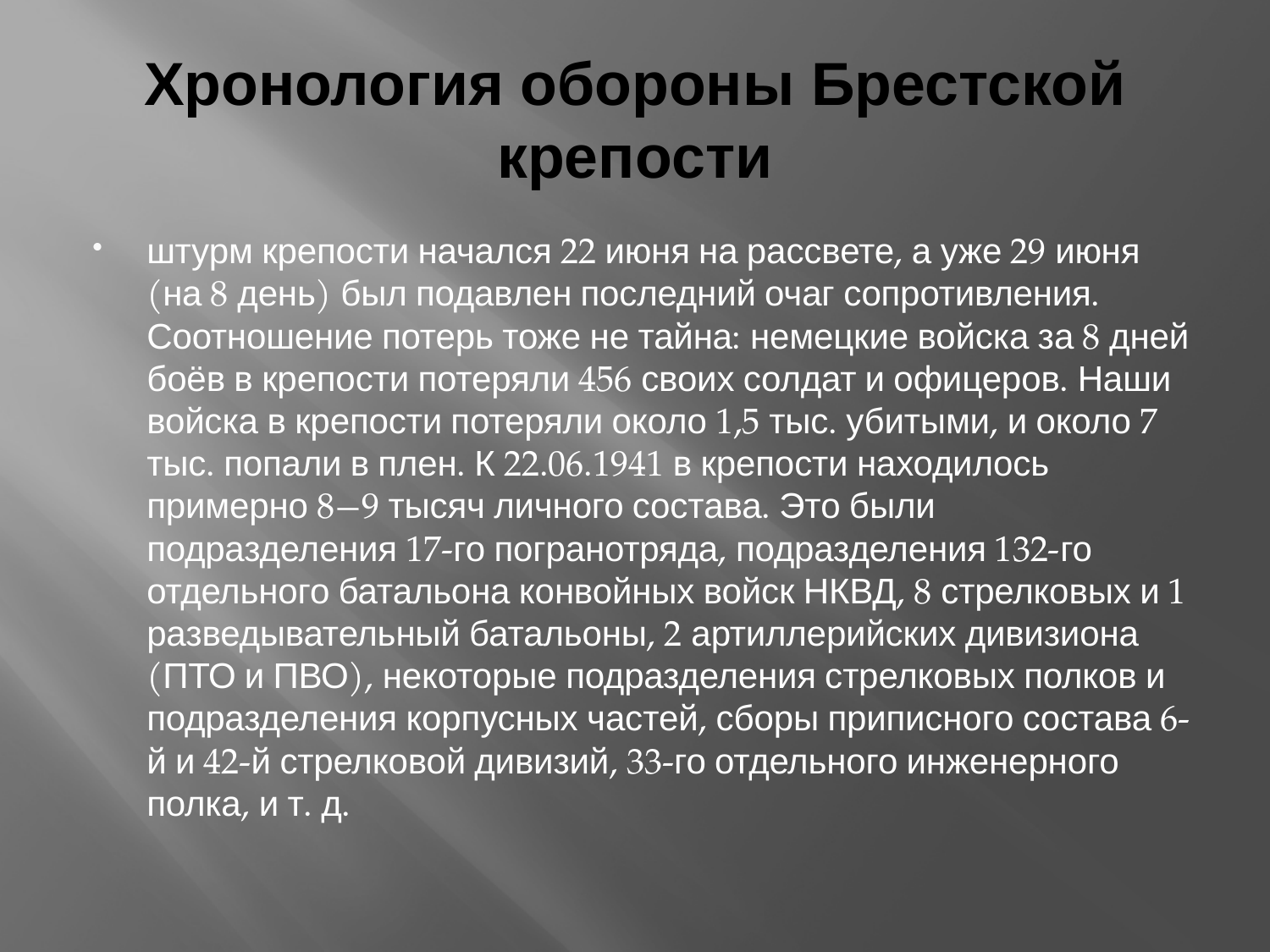

# Хронология обороны Брестской крепости
штурм крепости начался 22 июня на рассвете, а уже 29 июня (на 8 день) был подавлен последний очаг сопротивления. Соотношение потерь тоже не тайна: немецкие войска за 8 дней боёв в крепости потеряли 456 своих солдат и офицеров. Наши войска в крепости потеряли около 1,5 тыс. убитыми, и около 7 тыс. попали в плен. К 22.06.1941 в крепости находилось примерно 8−9 тысяч личного состава. Это были подразделения 17-го погранотряда, подразделения 132-го отдельного батальона конвойных войск НКВД, 8 стрелковых и 1 разведывательный батальоны, 2 артиллерийских дивизиона (ПТО и ПВО), некоторые подразделения стрелковых полков и подразделения корпусных частей, сборы приписного состава 6-й и 42-й стрелковой дивизий, 33-го отдельного инженерного полка, и т. д.